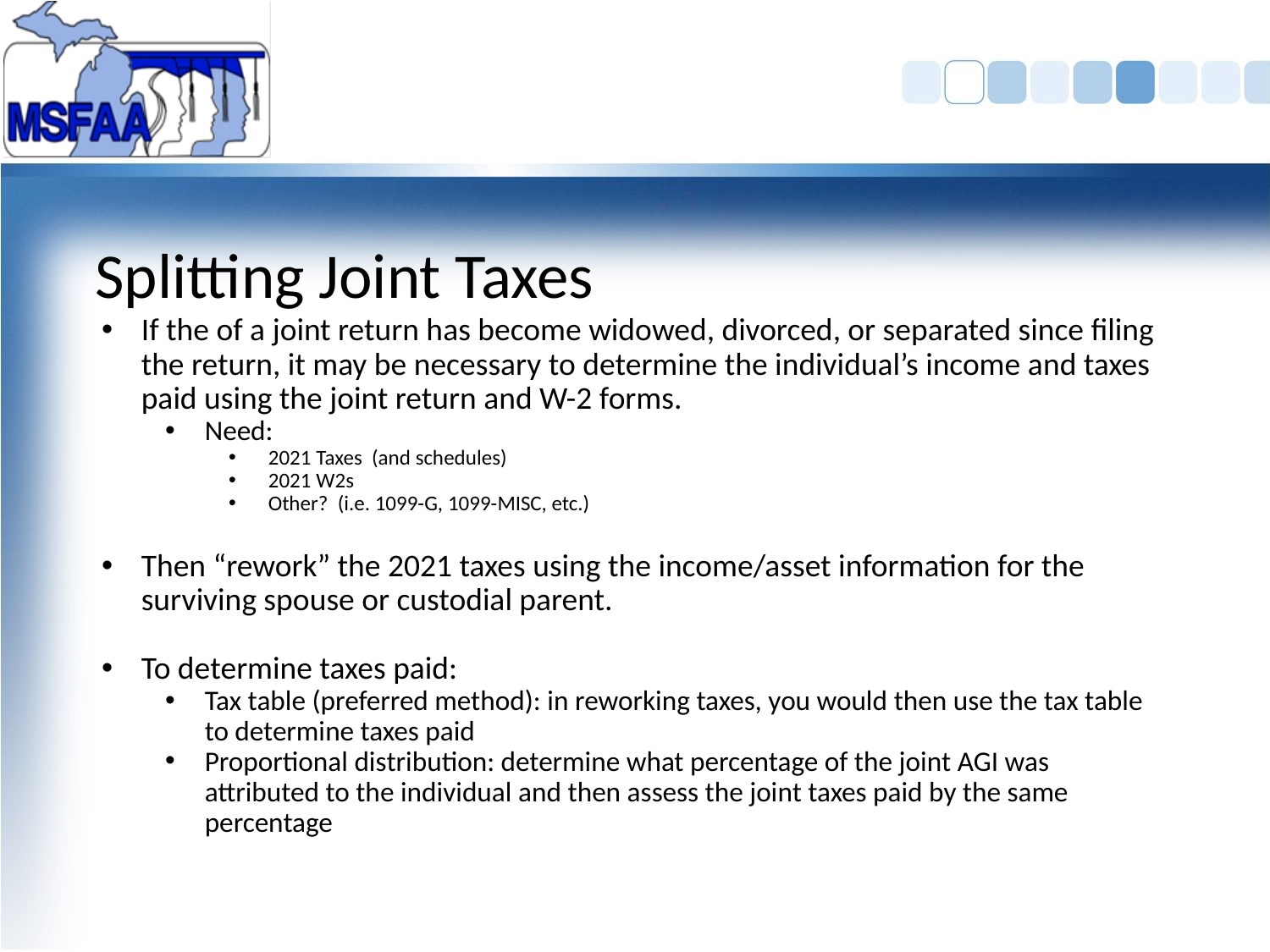

# Splitting Joint Taxes
If the of a joint return has become widowed, divorced, or separated since filing the return, it may be necessary to determine the individual’s income and taxes paid using the joint return and W-2 forms.
Need:
2021 Taxes  (and schedules)
2021 W2s
Other?  (i.e. 1099-G, 1099-MISC, etc.)

Then “rework” the 2021 taxes using the income/asset information for the surviving spouse or custodial parent.

To determine taxes paid:
Tax table (preferred method): in reworking taxes, you would then use the tax table to determine taxes paid
Proportional distribution: determine what percentage of the joint AGI was attributed to the individual and then assess the joint taxes paid by the same percentage

| Annual Limits | Dependent Student (1) | Independent Student(2) |
| --- | --- | --- |
| 1st-year undergraduate | $5,500 (maximum $3,500 subsidized) | $9,500 ($3,500) (3) |
| 2nd-year undergraduate | $6,500 ($4,500) | $10,500 ($4,500) |
| 3rd- and 4th-year undergraduate | $7,500 ($5,500) | $12,500 ($5,500) |
| Graduate/professional | NA (All graduate and professional students are considered independent.) | $20,500 |